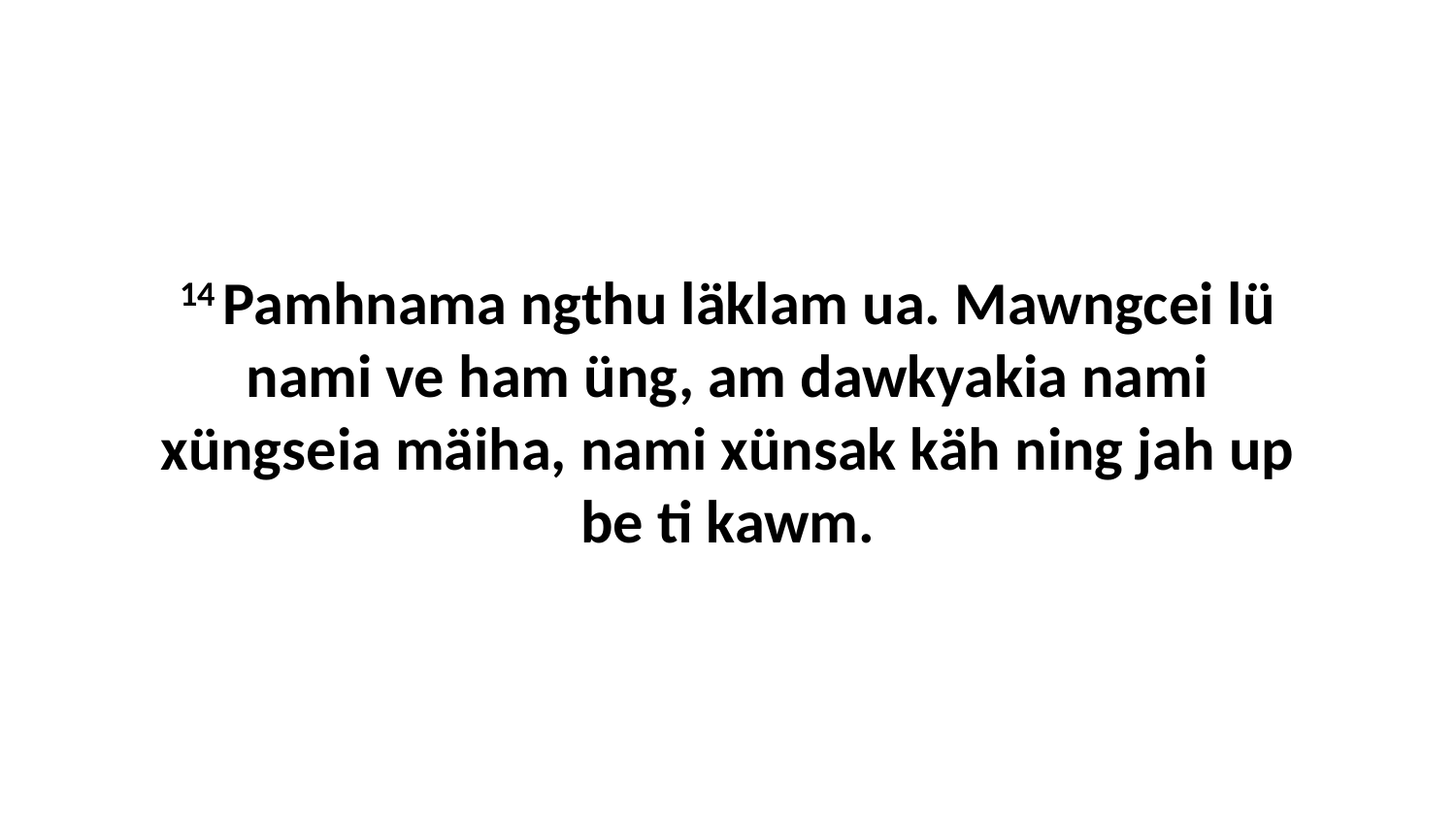

14 Pamhnama ngthu läklam ua. Mawngcei lü nami ve ham üng, am dawkyakia nami xüngseia mäiha, nami xünsak käh ning jah up be ti kawm.